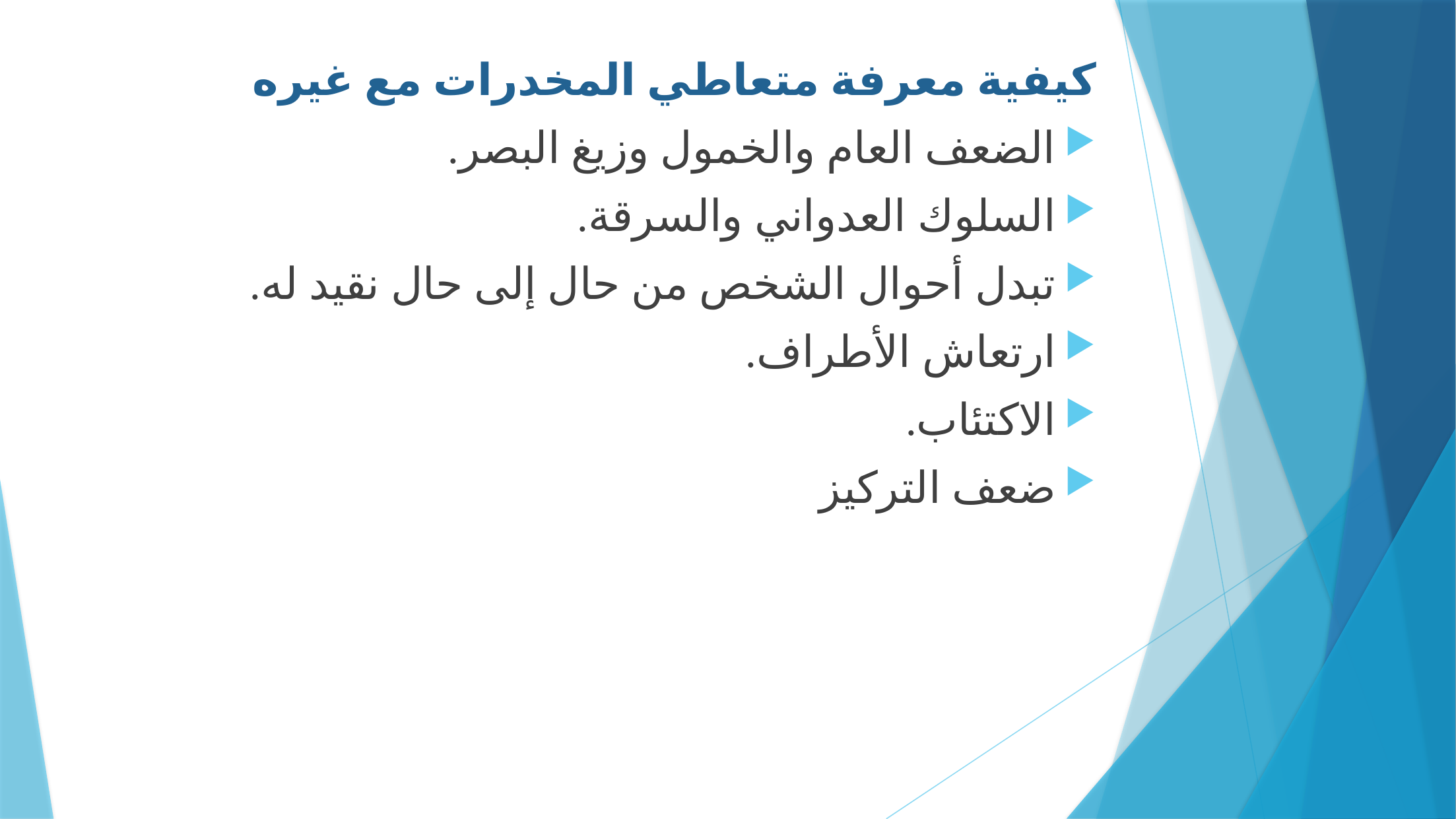

كيفية معرفة متعاطي المخدرات مع غيره
الضعف العام والخمول وزيغ البصر.
السلوك العدواني والسرقة.
تبدل أحوال الشخص من حال إلى حال نقيد له.
ارتعاش الأطراف.
الاكتئاب.
ضعف التركيز